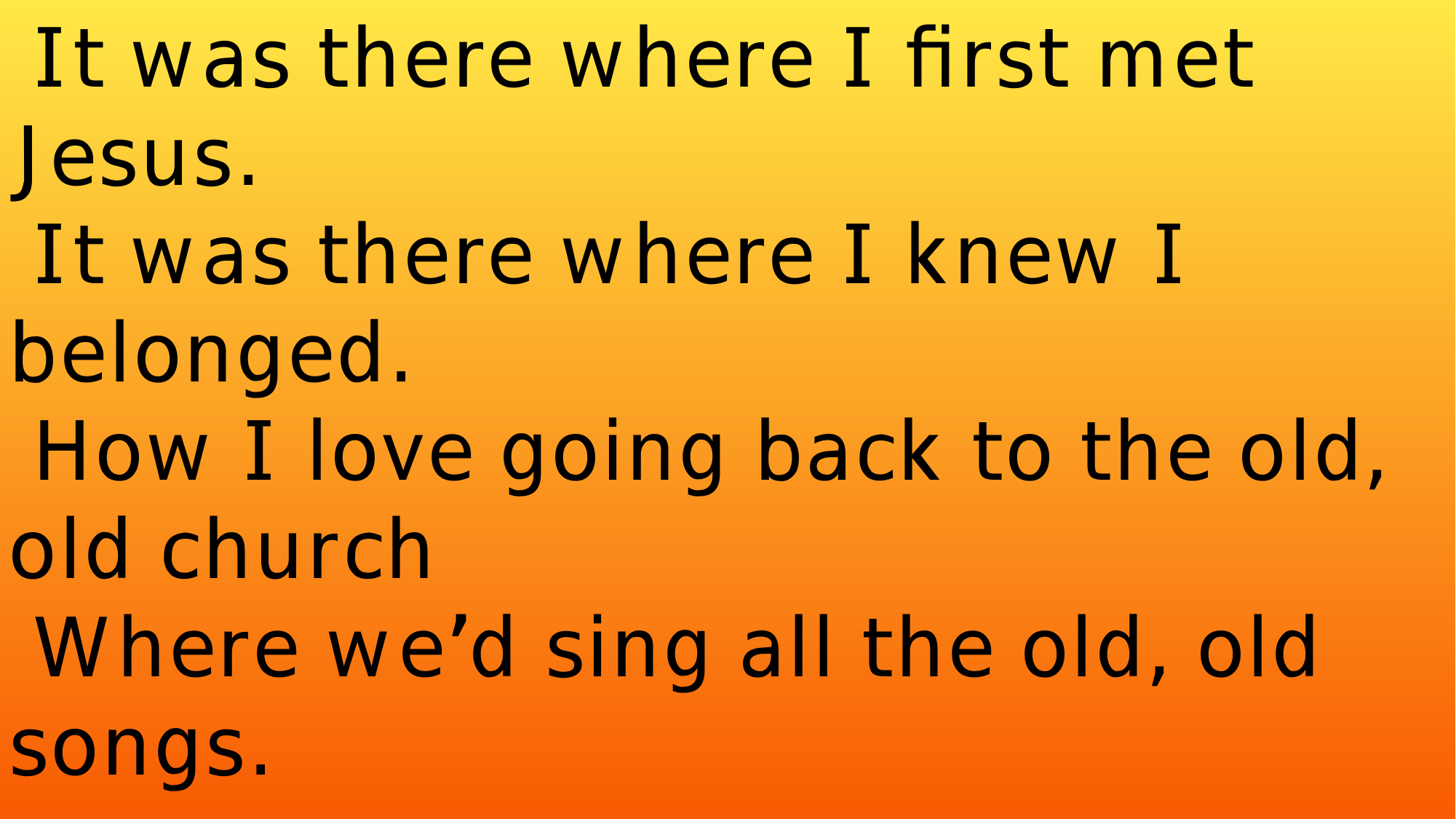

It was there where I first met 	Jesus.
 It was there where I knew I 	belonged.
 How I love going back to the old, 	old church
 Where we’d sing all the old, old 	songs.